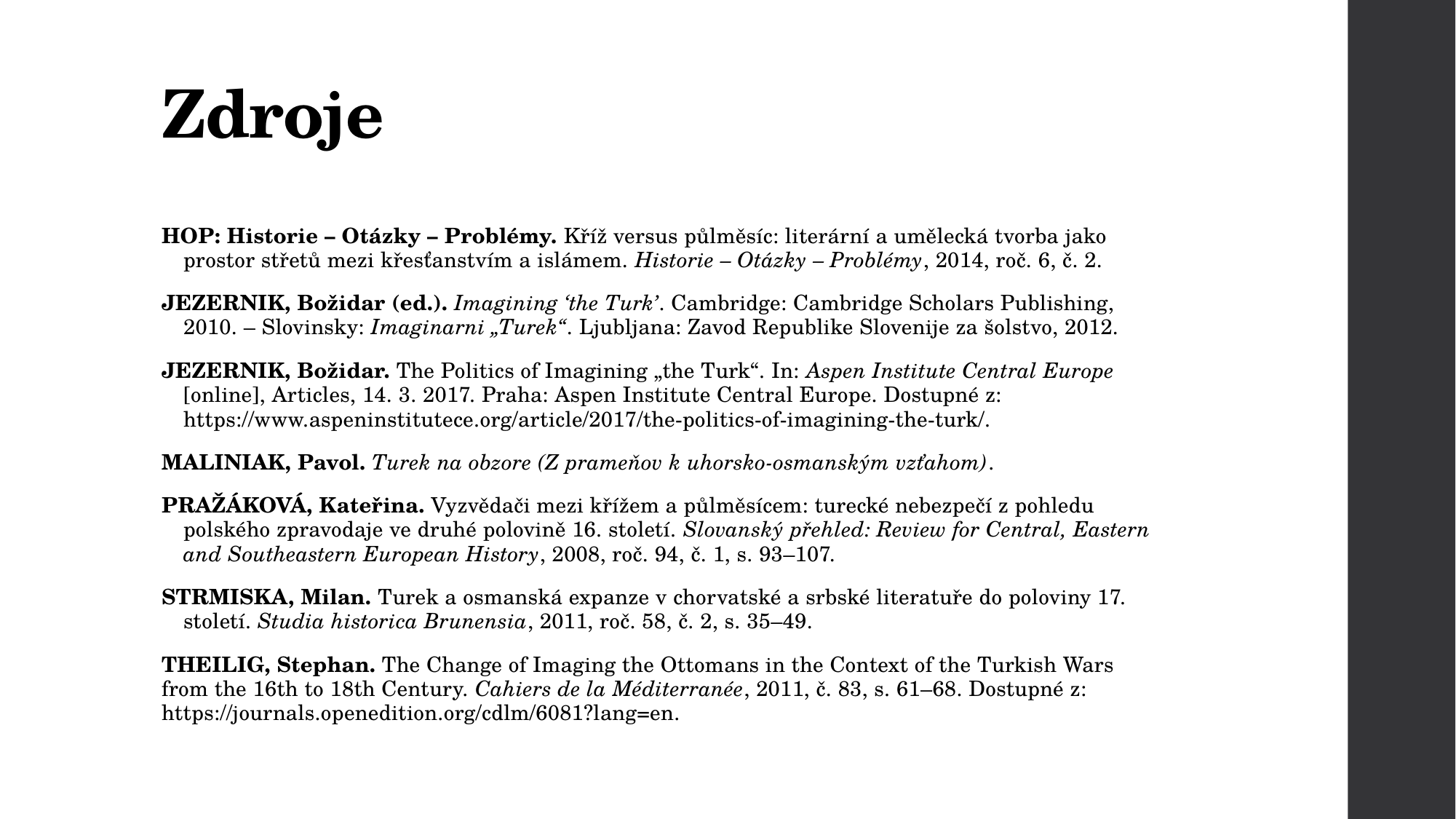

# Zdroje
HOP: Historie – Otázky – Problémy. Kříž versus půlměsíc: literární a umělecká tvorba jako prostor střetů mezi křesťanstvím a islámem. Historie – Otázky – Problémy, 2014, roč. 6, č. 2.
JEZERNIK, Božidar (ed.). Imagining ‘the Turk’. Cambridge: Cambridge Scholars Publishing, 2010. – Slovinsky: Imaginarni „Turek“. Ljubljana: Zavod Republike Slovenije za šolstvo, 2012.
JEZERNIK, Božidar. The Politics of Imagining „the Turk“. In: Aspen Institute Central Europe [online], Articles, 14. 3. 2017. Praha: Aspen Institute Central Europe. Dostupné z: https://www.aspeninstitutece.org/article/2017/the-politics-of-imagining-the-turk/.
MALINIAK, Pavol. Turek na obzore (Z prameňov k uhorsko-osmanským vzťahom).
PRAŽÁKOVÁ, Kateřina. Vyzvědači mezi křížem a půlměsícem: turecké nebezpečí z pohledu polského zpravodaje ve druhé polovině 16. století. Slovanský přehled: Review for Central, Eastern and Southeastern European History, 2008, roč. 94, č. 1, s. 93–107.
STRMISKA, Milan. Turek a osmanská expanze v chorvatské a srbské literatuře do poloviny 17. století. Studia historica Brunensia, 2011, roč. 58, č. 2, s. 35–49.
THEILIG, Stephan. The Change of Imaging the Ottomans in the Context of the Turkish Wars from the 16th to 18th Century. Cahiers de la Méditerranée, 2011, č. 83, s. 61–68. Dostupné z: https://journals.openedition.org/cdlm/6081?lang=en.